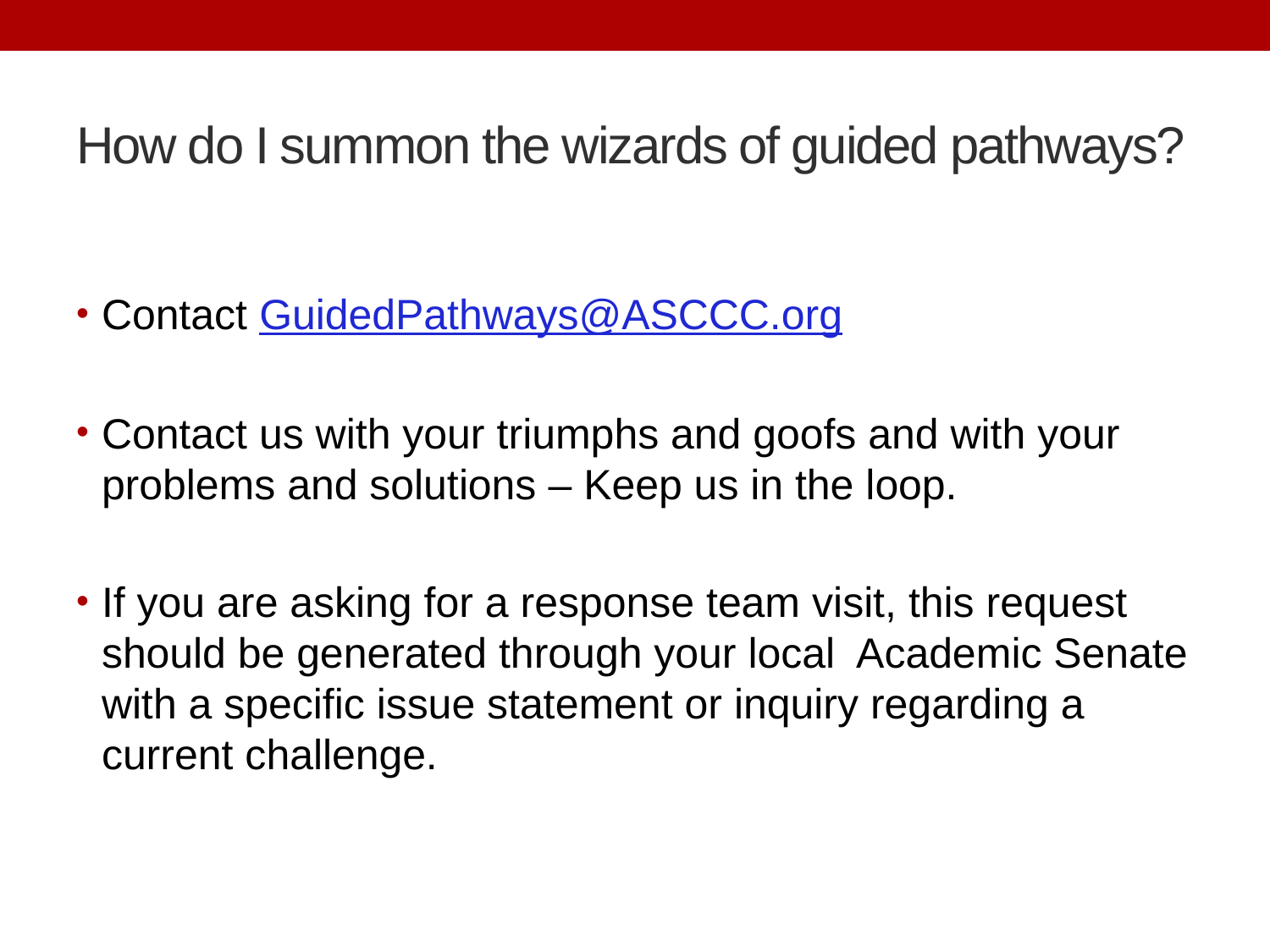

# How do I summon the wizards of guided pathways?

Contact GuidedPathways@ASCCC.org

Contact us with your triumphs and goofs and with your problems and solutions – Keep us in the loop.

If you are asking for a response team visit, this request should be generated through your local  Academic Senate with a specific issue statement or inquiry regarding a current challenge.